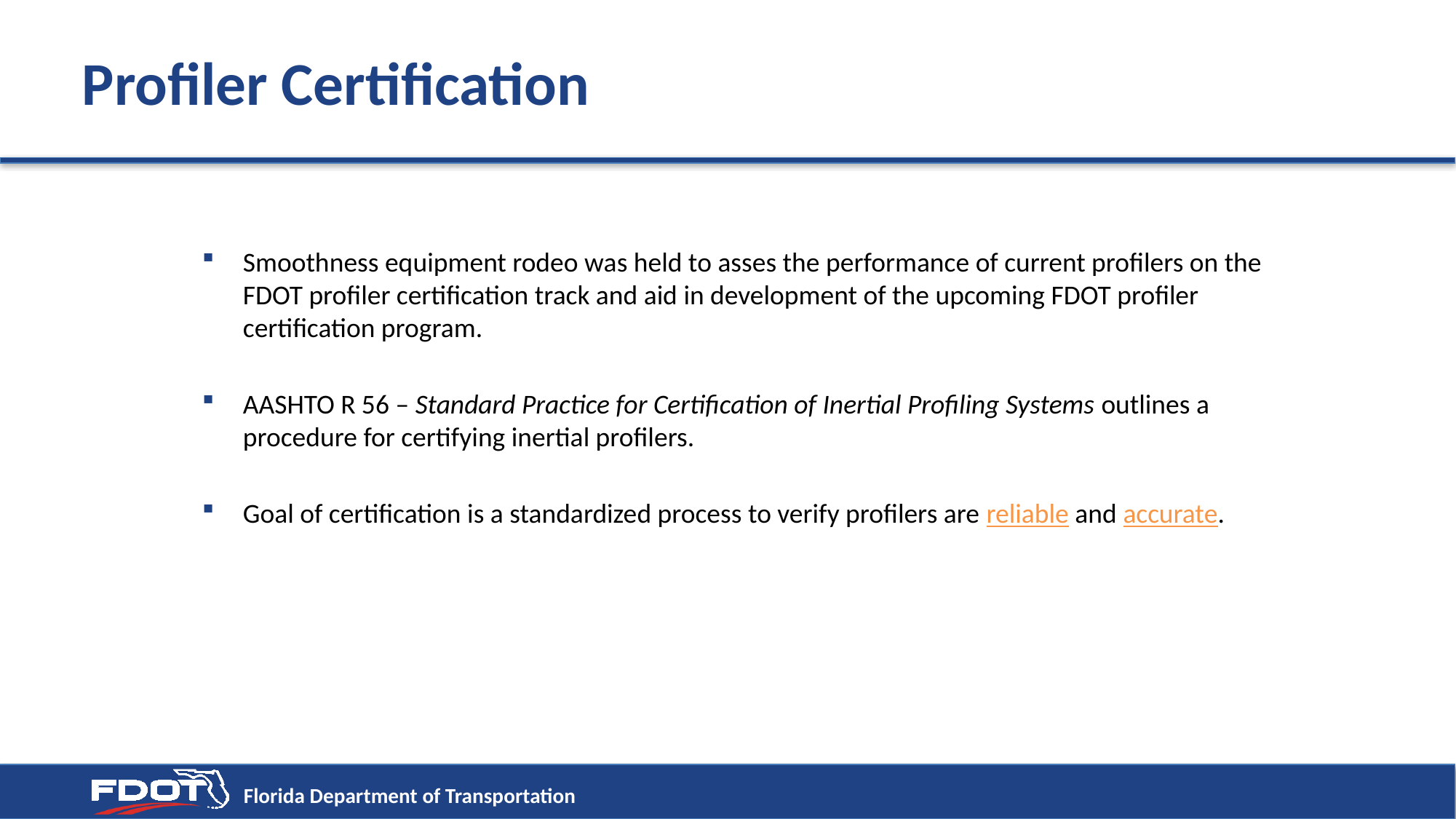

# Profiler Certification
Smoothness equipment rodeo was held to asses the performance of current profilers on the FDOT profiler certification track and aid in development of the upcoming FDOT profiler certification program.

AASHTO R 56 – Standard Practice for Certification of Inertial Profiling Systems outlines a procedure for certifying inertial profilers.

Goal of certification is a standardized process to verify profilers are reliable and accurate.